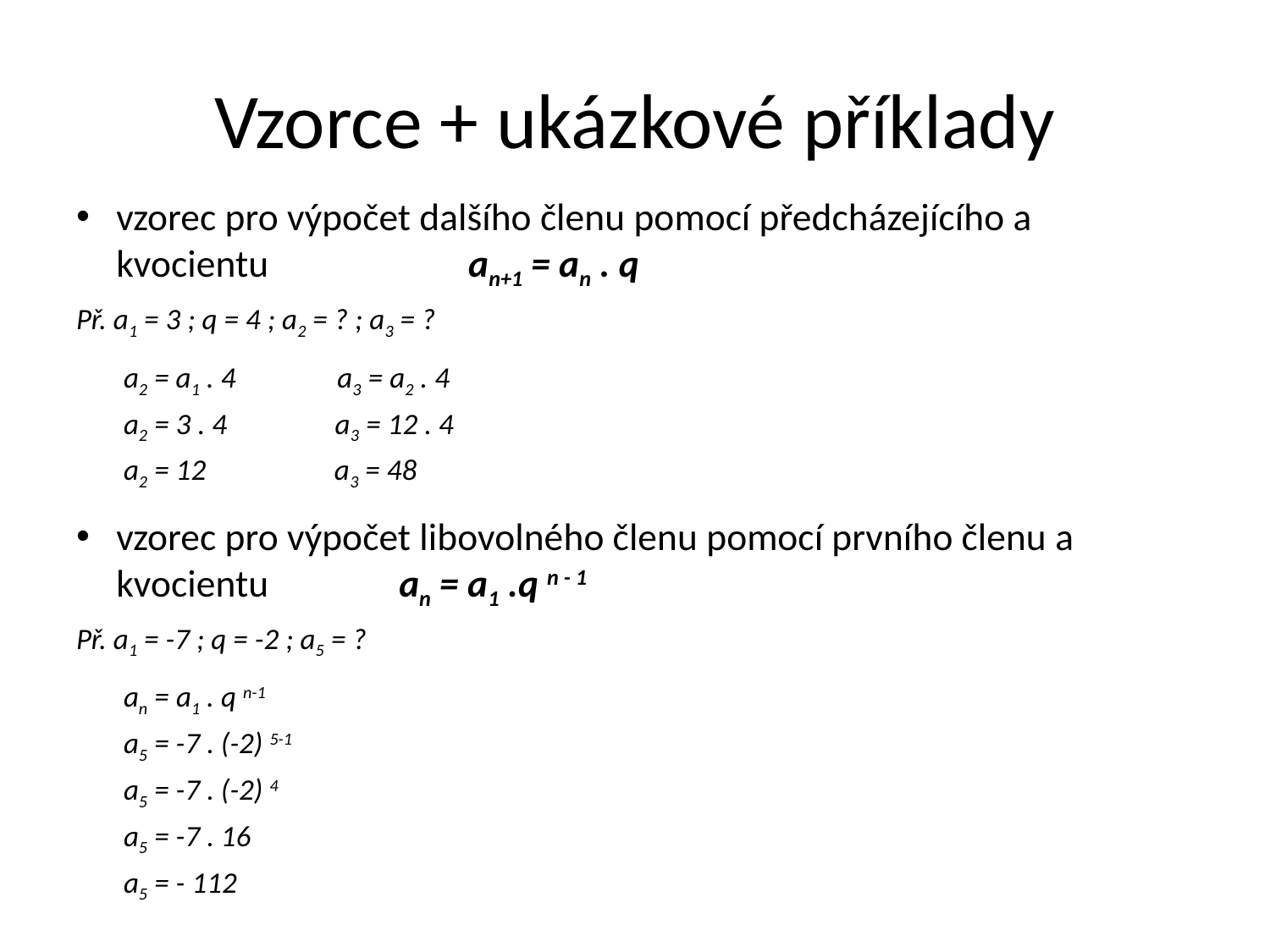

# Vzorce + ukázkové příklady
vzorec pro výpočet dalšího členu pomocí předcházejícího a kvocientu                       an+1 = an . q
Př. a1 = 3 ; q = 4 ; a2 = ? ; a3 = ?
       a2 = a1 . 4               a3 = a2 . 4
       a2 = 3 . 4                a3 = 12 . 4
       a2 = 12                   a3 = 48

vzorec pro výpočet libovolného členu pomocí prvního členu a kvocientu               an = a1 .q n - 1
Př. a1 = -7 ; q = -2 ; a5 = ?
       an = a1 . q n-1
       a5 = -7 . (-2) 5-1
       a5 = -7 . (-2) 4
       a5 = -7 . 16
       a5 = - 112